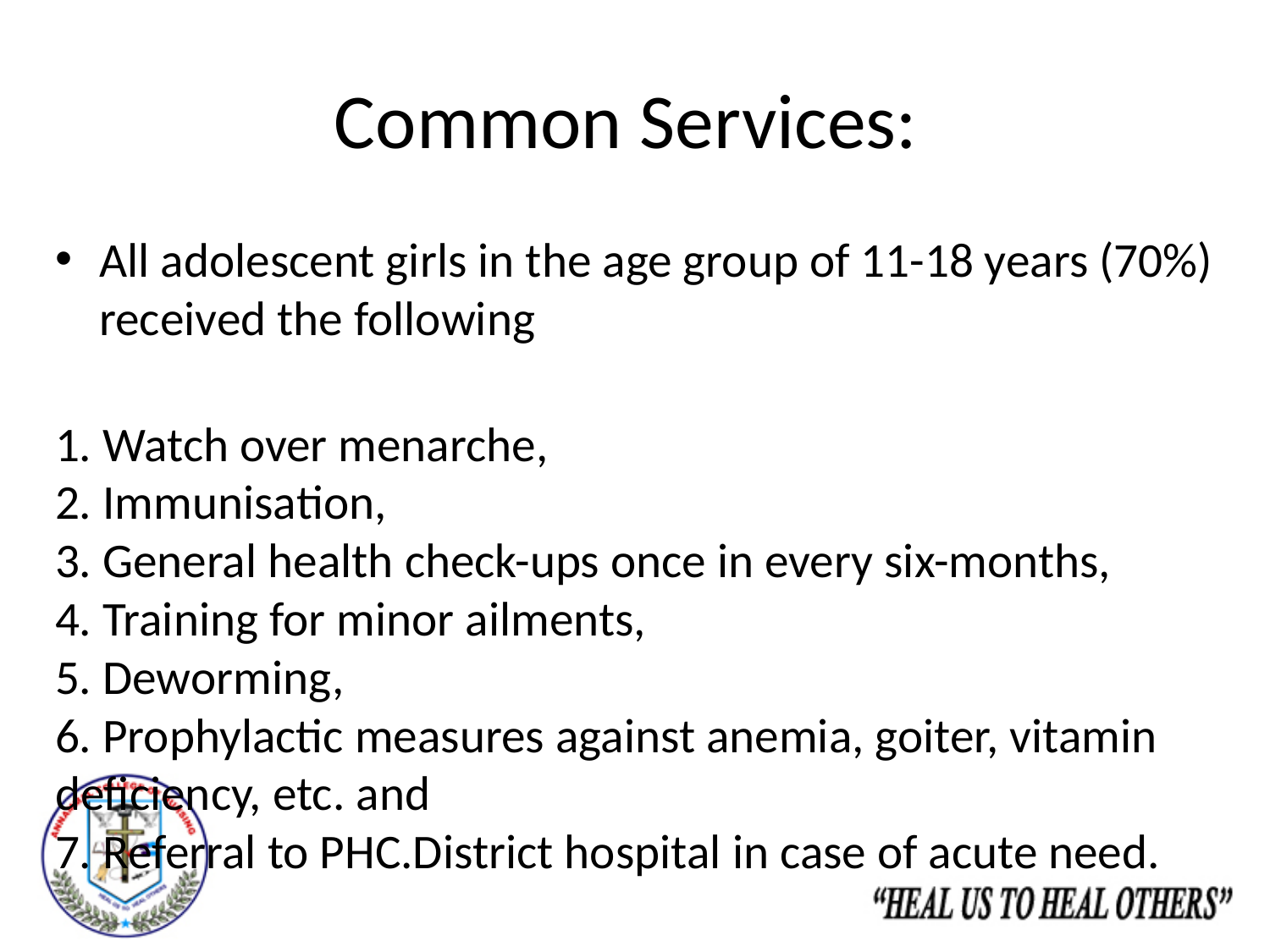

# Common Services:
All adolescent girls in the age group of 11-18 years (70%) received the following
1. Watch over menarche,
2. Immunisation,
3. General health check-ups once in every six-months,
4. Training for minor ailments,
5. Deworming,
6. Prophylactic measures against anemia, goiter, vitamin deficiency, etc. and
7. Referral to PHC.District hospital in case of acute need.